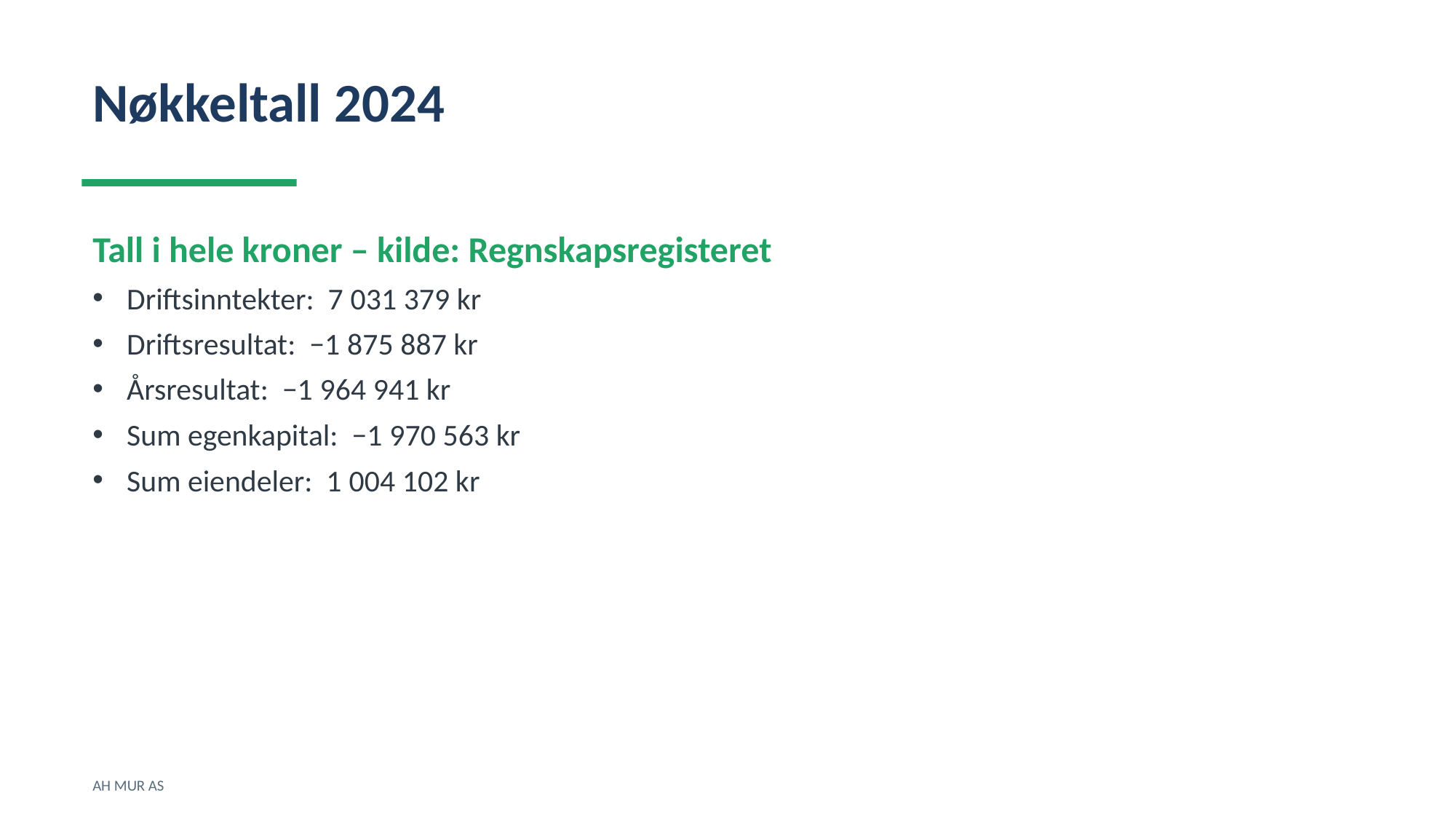

Nøkkeltall 2024

Tall i hele kroner – kilde: Regnskapsregisteret
Driftsinntekter:  7 031 379 kr
Driftsresultat:  −1 875 887 kr
Årsresultat:  −1 964 941 kr
Sum egenkapital:  −1 970 563 kr
Sum eiendeler:  1 004 102 kr
AH MUR AS